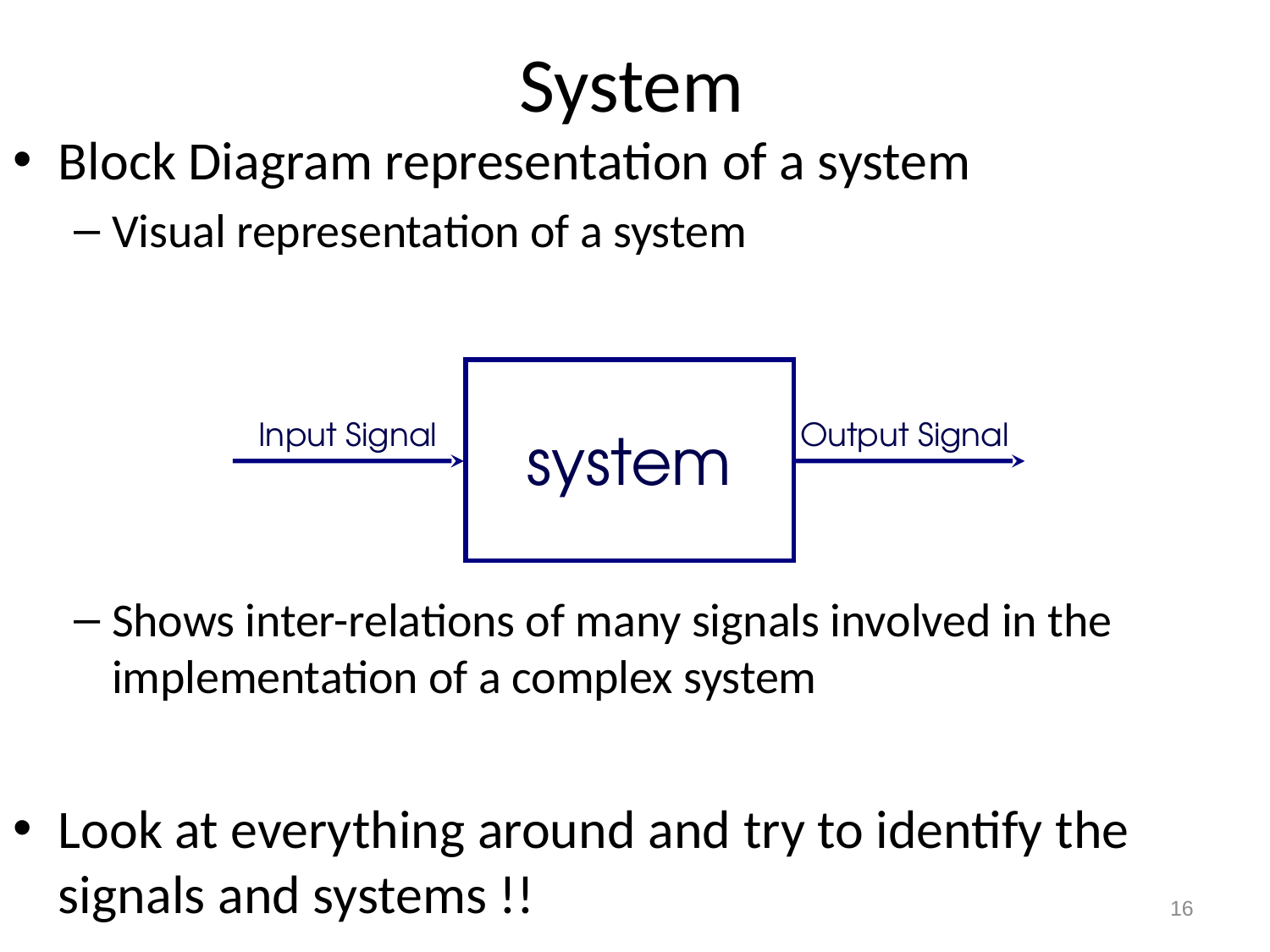

# System
Block Diagram representation of a system
Visual representation of a system

Shows inter-relations of many signals involved in the implementation of a complex system

Look at everything around and try to identify the signals and systems !!
system
Output Signal
Input Signal

16